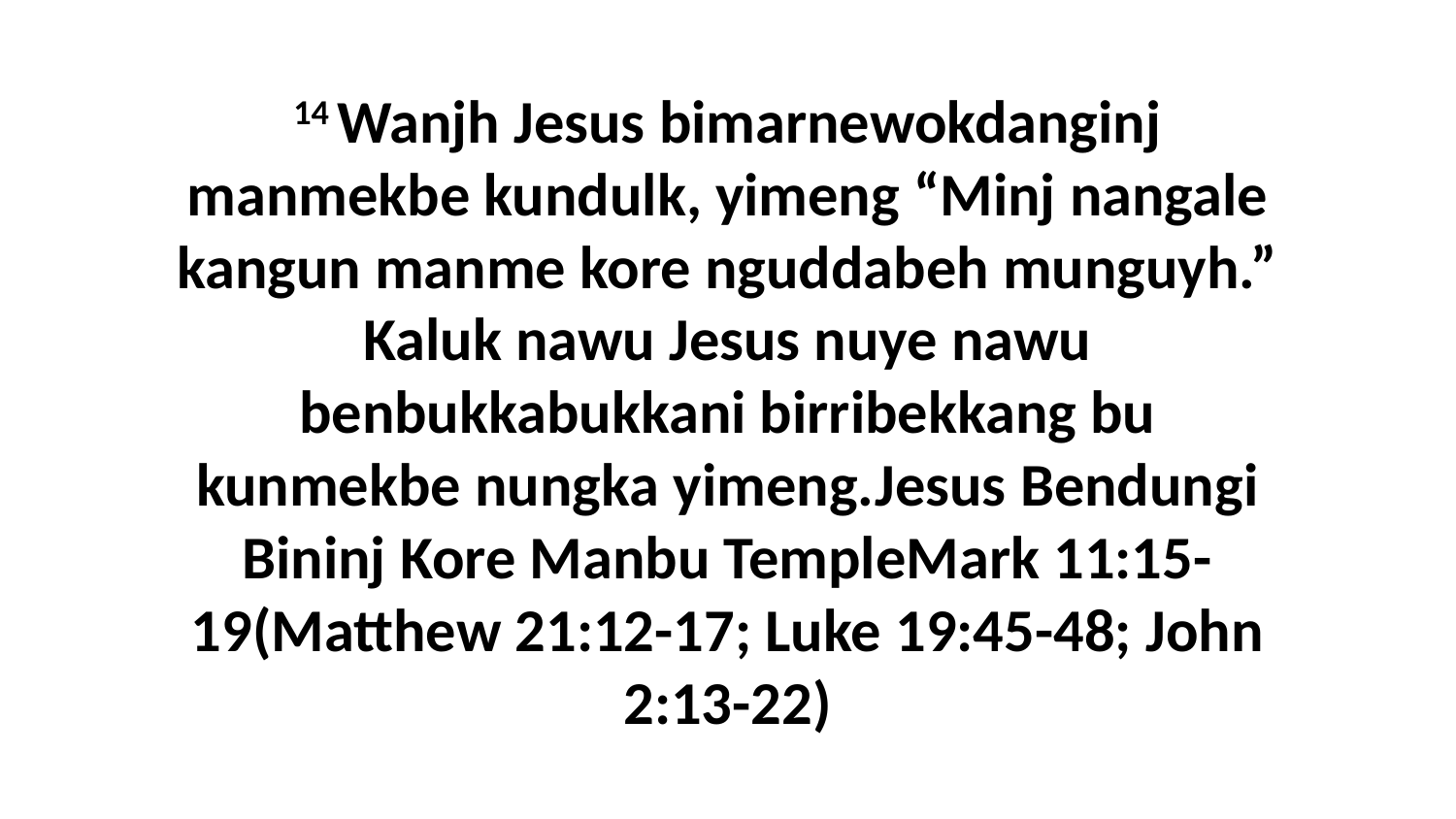

14 Wanjh Jesus bimarnewokdanginj manmekbe kundulk, yimeng “Minj nangale kangun manme kore nguddabeh munguyh.” Kaluk nawu Jesus nuye nawu benbukkabukkani birribekkang bu kunmekbe nungka yimeng.Jesus Bendungi Bininj Kore Manbu TempleMark 11:15-19(Matthew 21:12-17; Luke 19:45-48; John 2:13-22)